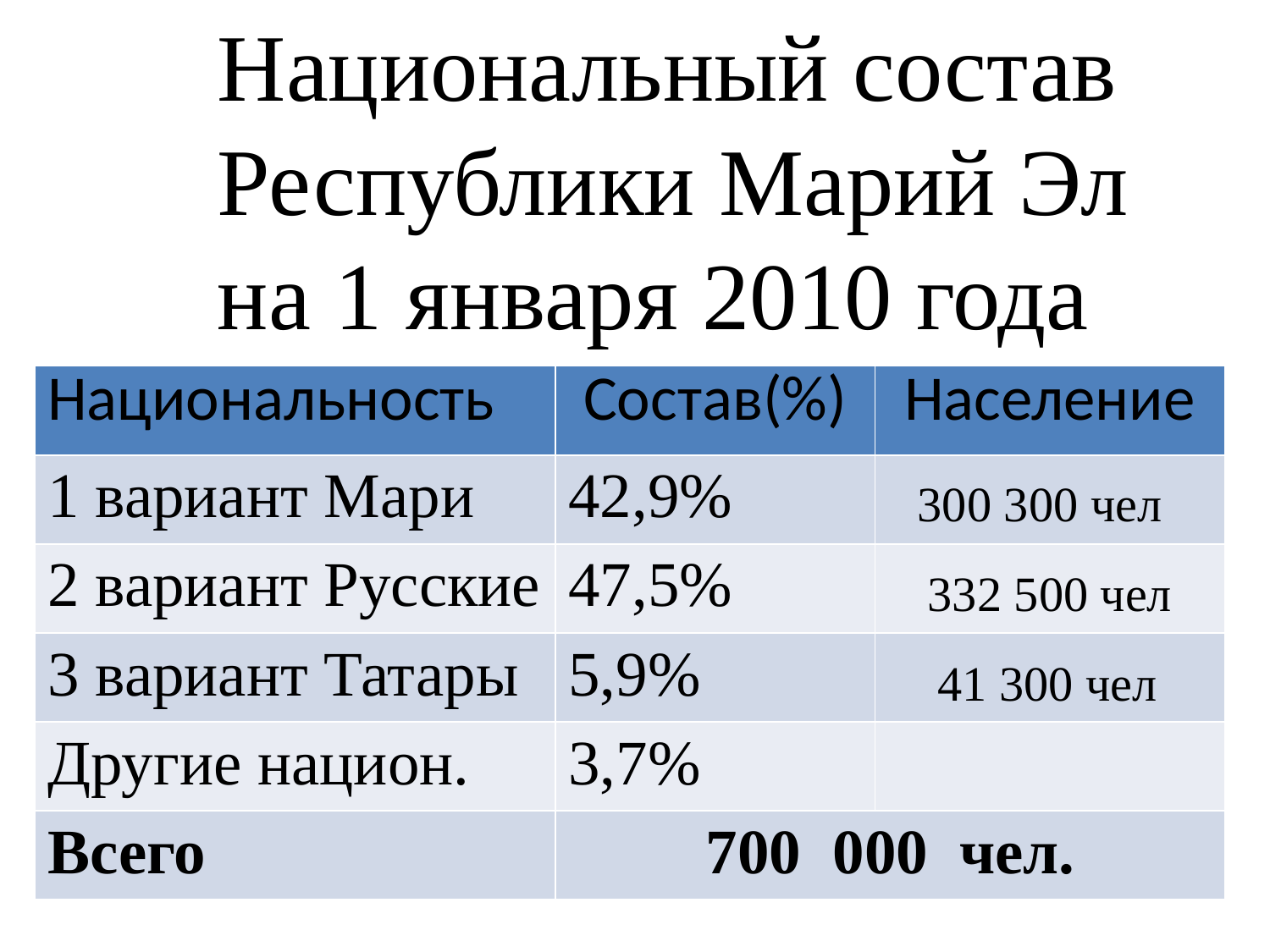

Национальный состав
Республики Марий Эл
на 1 января 2010 года
| Национальность | Состав(%) | Население |
| --- | --- | --- |
| 1 вариант Мари | 42,9% |  |
| 2 вариант Русские | 47,5% |  |
| 3 вариант Татары | 5,9% |  |
| Другие национ. | 3,7% |  |
| Всего | 700 000 чел. |  |
300 300 чел
332 500 чел
41 300 чел